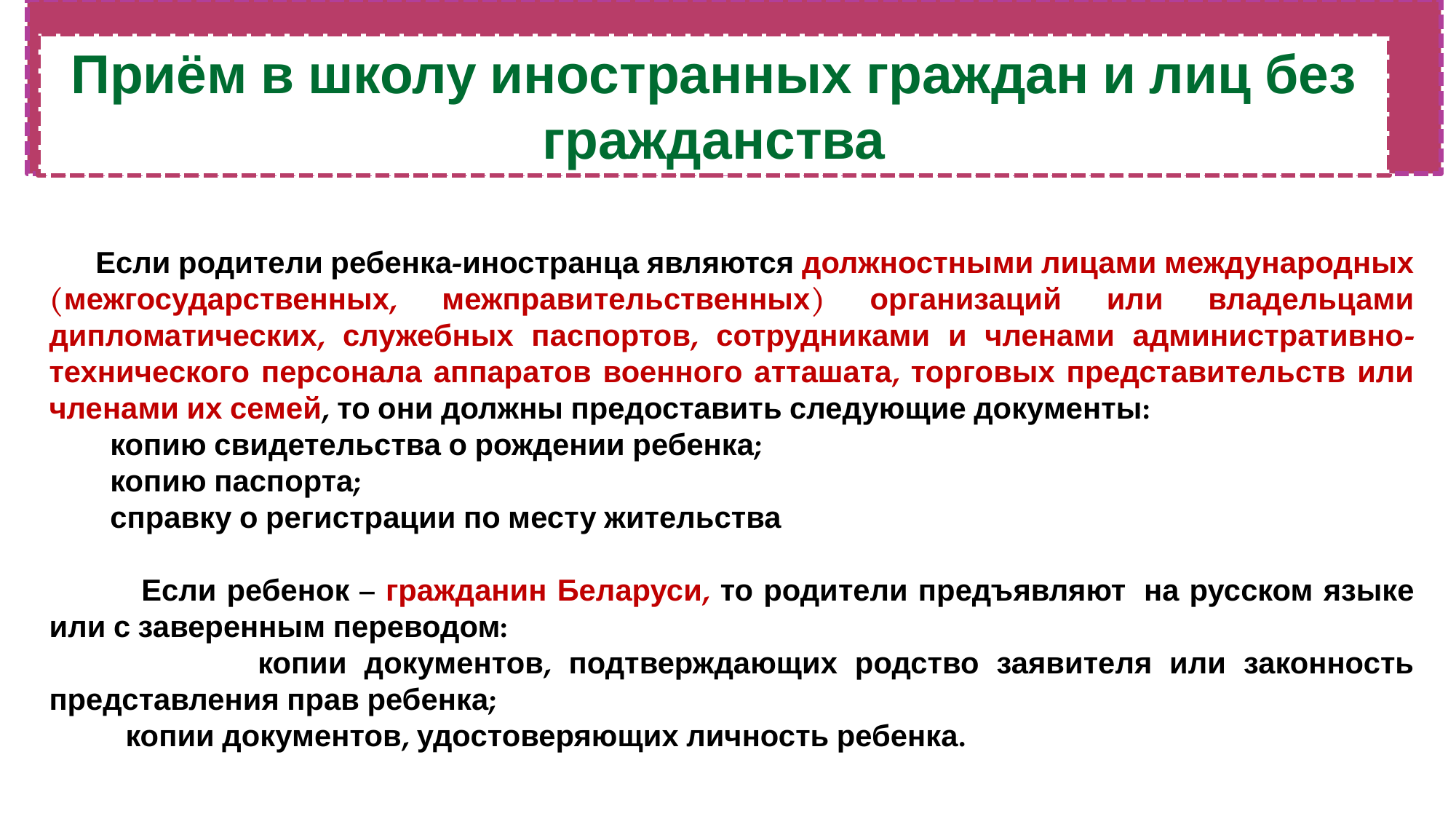

Приём в школу иностранных граждан и лиц без гражданства

      Если родители ребенка-иностранца являются должностными лицами международных (межгосударственных, межправительственных) организаций или владельцами дипломатических, служебных паспортов, сотрудниками и членами административно-технического персонала аппаратов военного атташата, торговых представительств или членами их семей, то они должны предоставить следующие документы:
        копию свидетельства о рождении ребенка;
        копию паспорта;
        справку о регистрации по месту жительства

         Если ребенок – гражданин Беларуси, то родители предъявляют  на русском языке или с заверенным переводом:
            копии документов, подтверждающих родство заявителя или законность представления прав ребенка;
          копии документов, удостоверяющих личность ребенка.